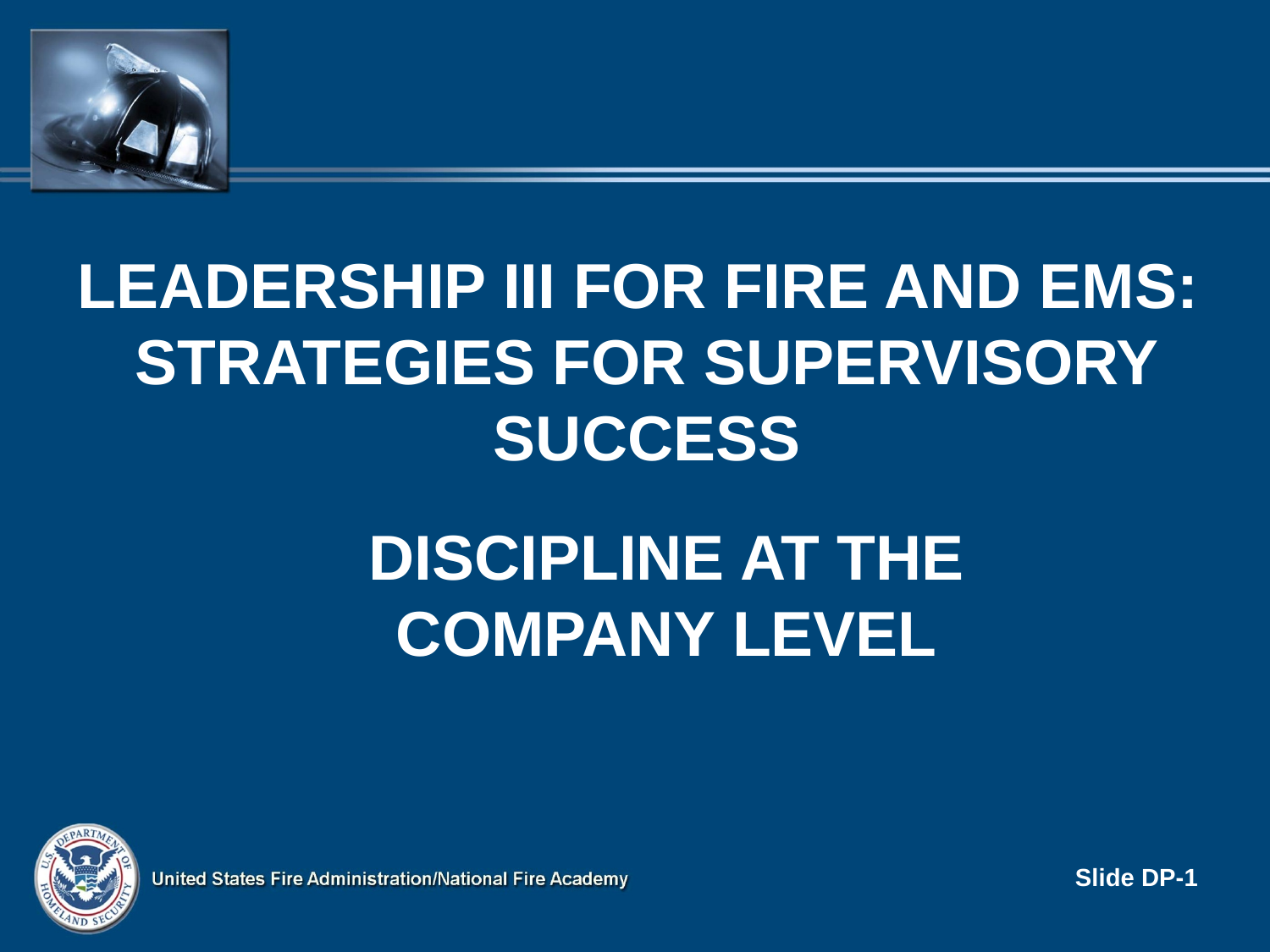

LEADERSHIP III FOR FIRE AND EMS:  STRATEGIES FOR SUPERVISORY SUCCESS
# Discipline at the Company Level
Slide DP-1